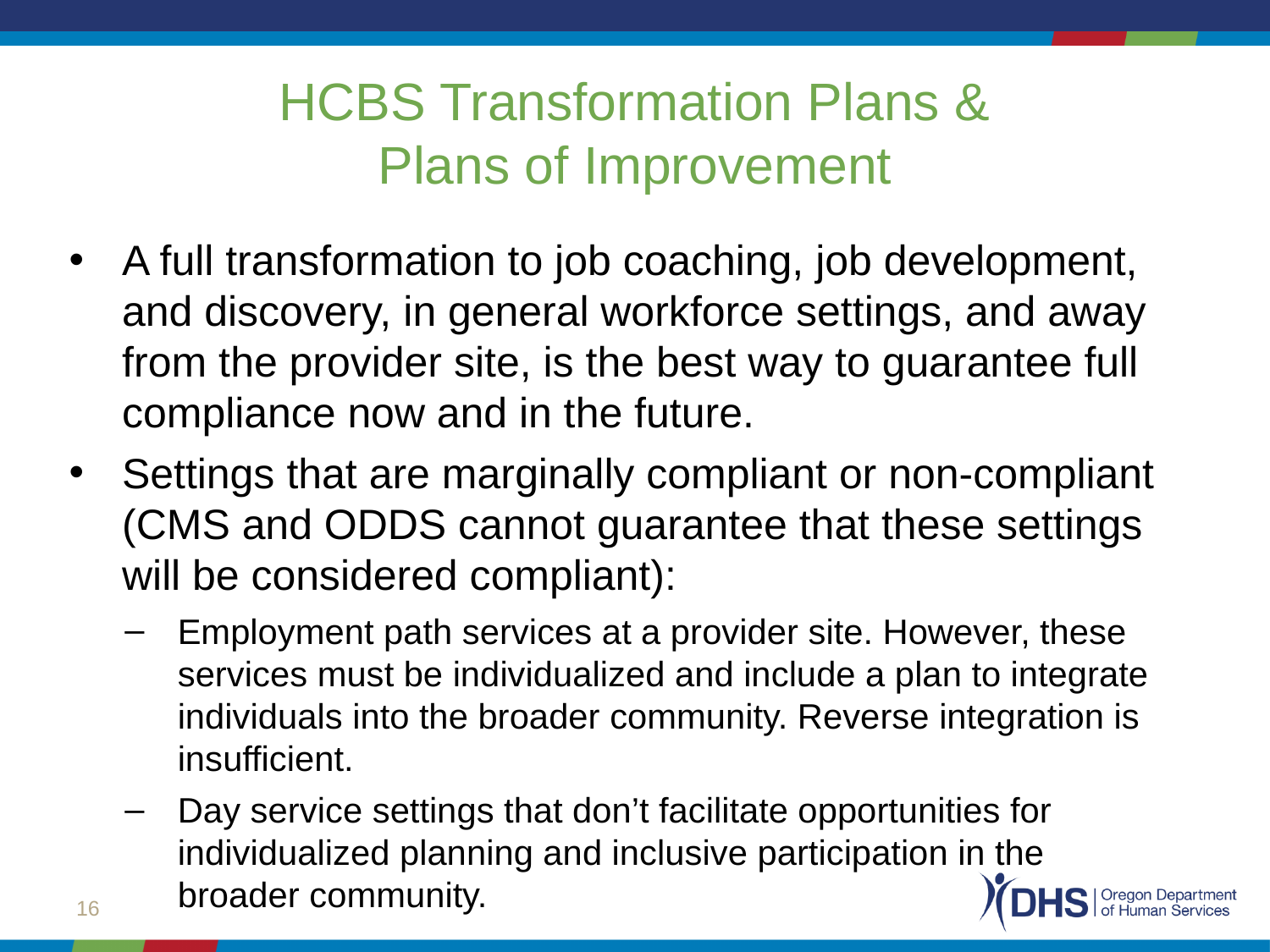

# HCBS Transformation Plans & Plans of Improvement
A full transformation to job coaching, job development, and discovery, in general workforce settings, and away from the provider site, is the best way to guarantee full compliance now and in the future.
Settings that are marginally compliant or non-compliant (CMS and ODDS cannot guarantee that these settings will be considered compliant):
Employment path services at a provider site. However, these services must be individualized and include a plan to integrate individuals into the broader community. Reverse integration is insufficient.
Day service settings that don’t facilitate opportunities for individualized planning and inclusive participation in the broader community.

16